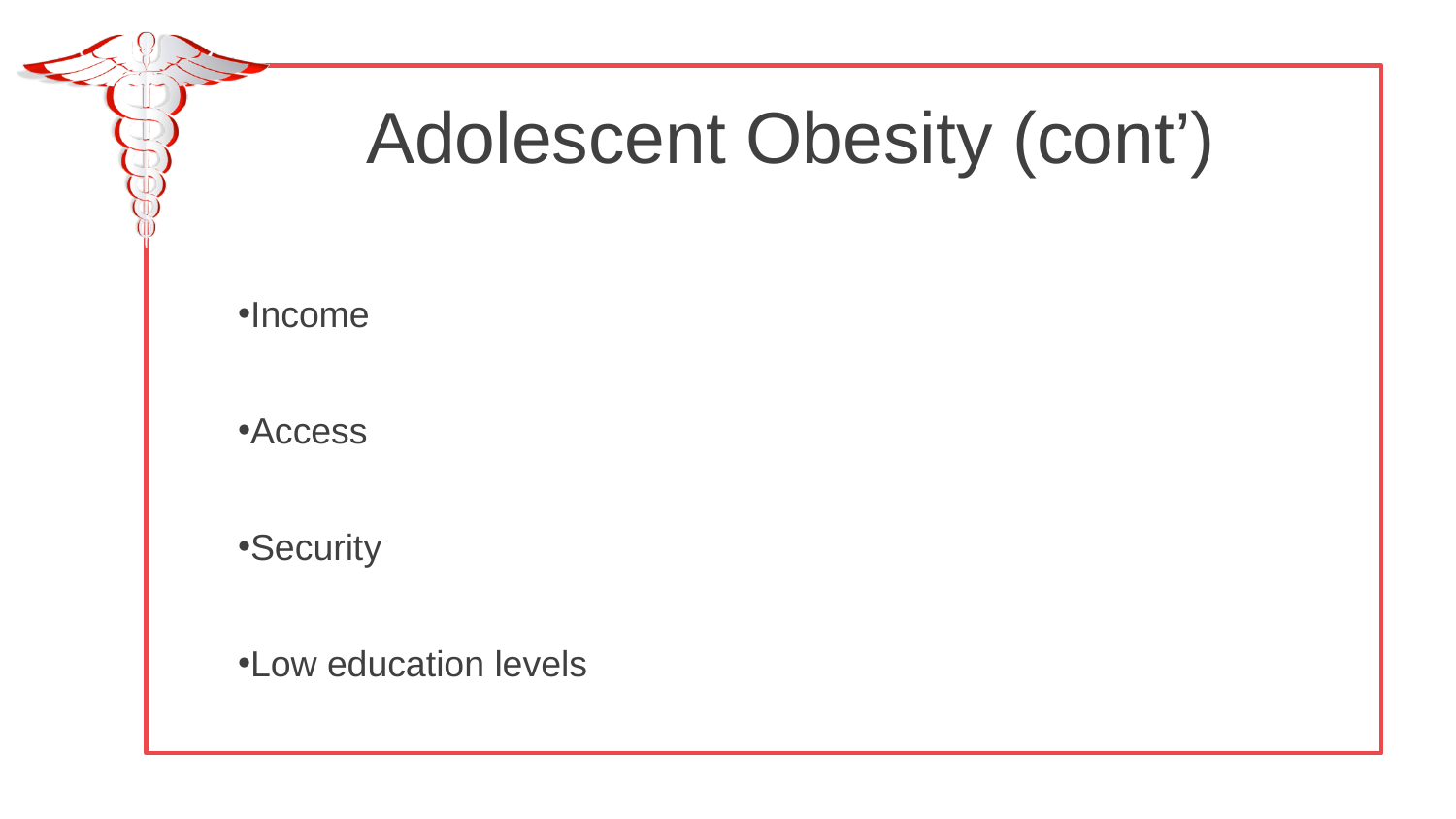

Adolescent Obesity (cont’)
Income
Access
Security
Low education levels